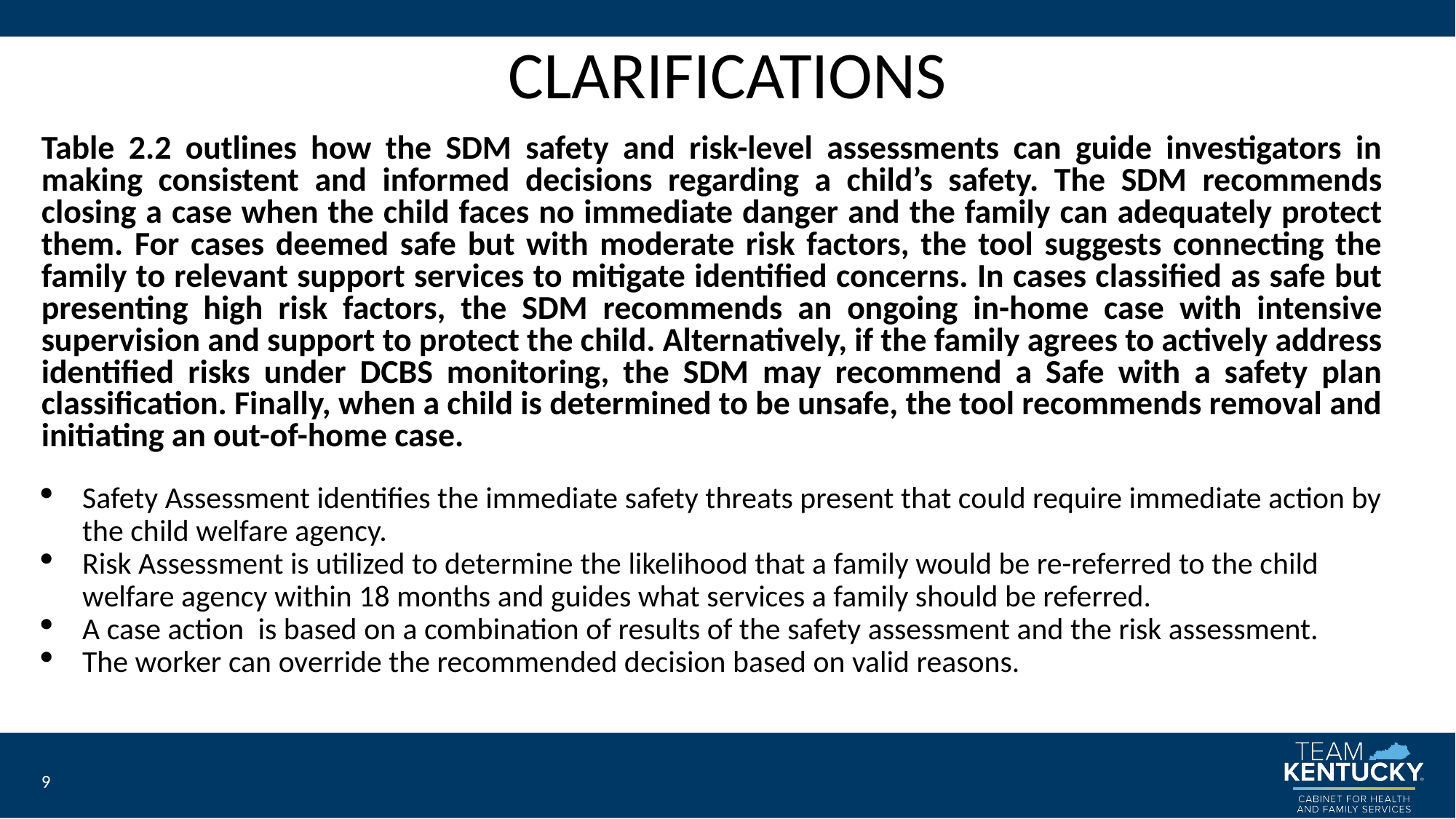

# CLARIFICATIONS
Table 2.2 outlines how the SDM safety and risk-level assessments can guide investigators in making consistent and informed decisions regarding a child’s safety. The SDM recommends closing a case when the child faces no immediate danger and the family can adequately protect them. For cases deemed safe but with moderate risk factors, the tool suggests connecting the family to relevant support services to mitigate identified concerns. In cases classified as safe but presenting high risk factors, the SDM recommends an ongoing in-home case with intensive supervision and support to protect the child. Alternatively, if the family agrees to actively address identified risks under DCBS monitoring, the SDM may recommend a Safe with a safety plan classification. Finally, when a child is determined to be unsafe, the tool recommends removal and initiating an out-of-home case.

Safety Assessment identifies the immediate safety threats present that could require immediate action by the child welfare agency.
Risk Assessment is utilized to determine the likelihood that a family would be re-referred to the child welfare agency within 18 months and guides what services a family should be referred.
A case action  is based on a combination of results of the safety assessment and the risk assessment.
The worker can override the recommended decision based on valid reasons.
9